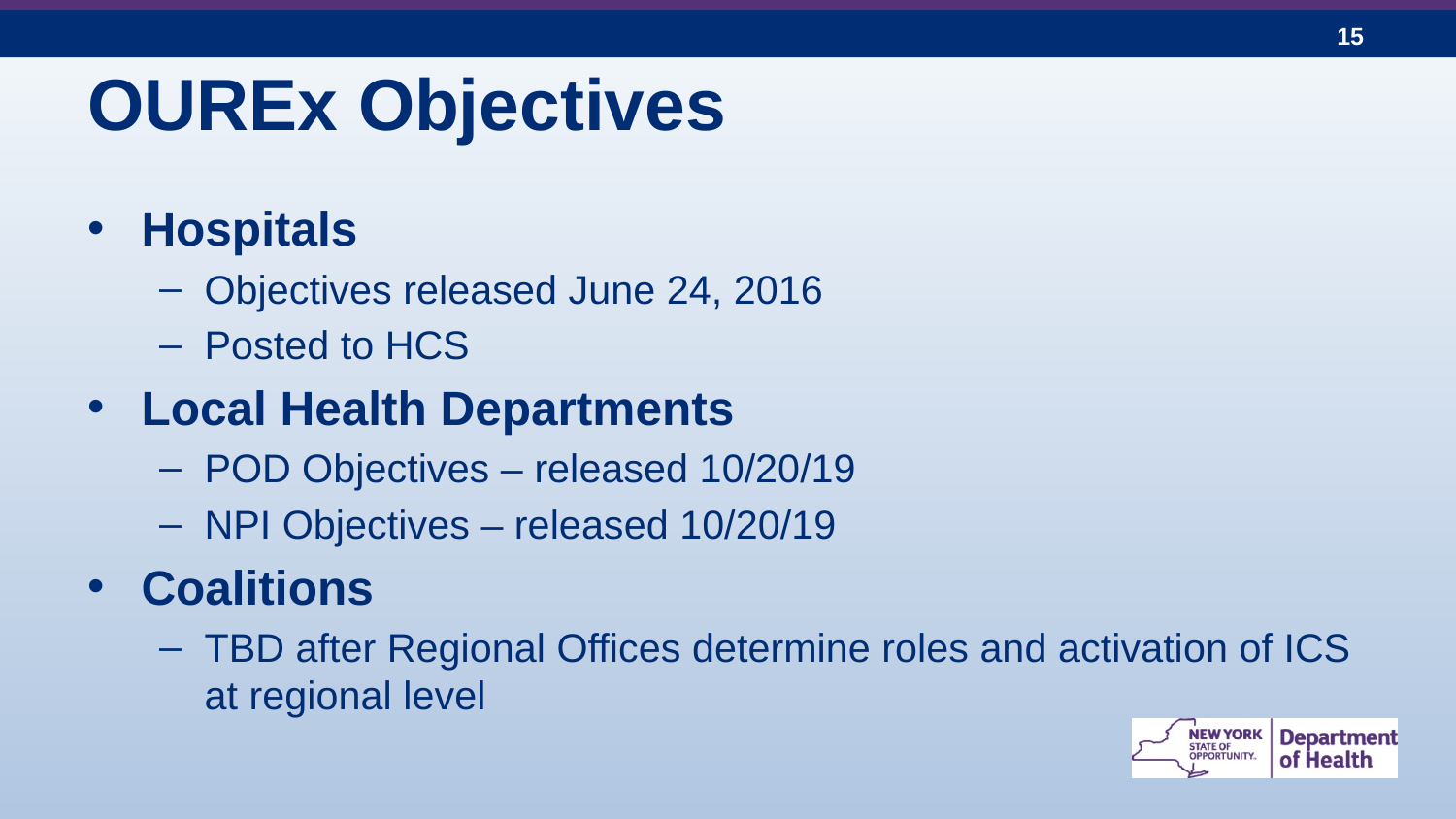

# OUREx Objectives
Hospitals
Objectives released June 24, 2016
Posted to HCS
Local Health Departments
POD Objectives – released 10/20/19
NPI Objectives – released 10/20/19
Coalitions
TBD after Regional Offices determine roles and activation of ICS at regional level